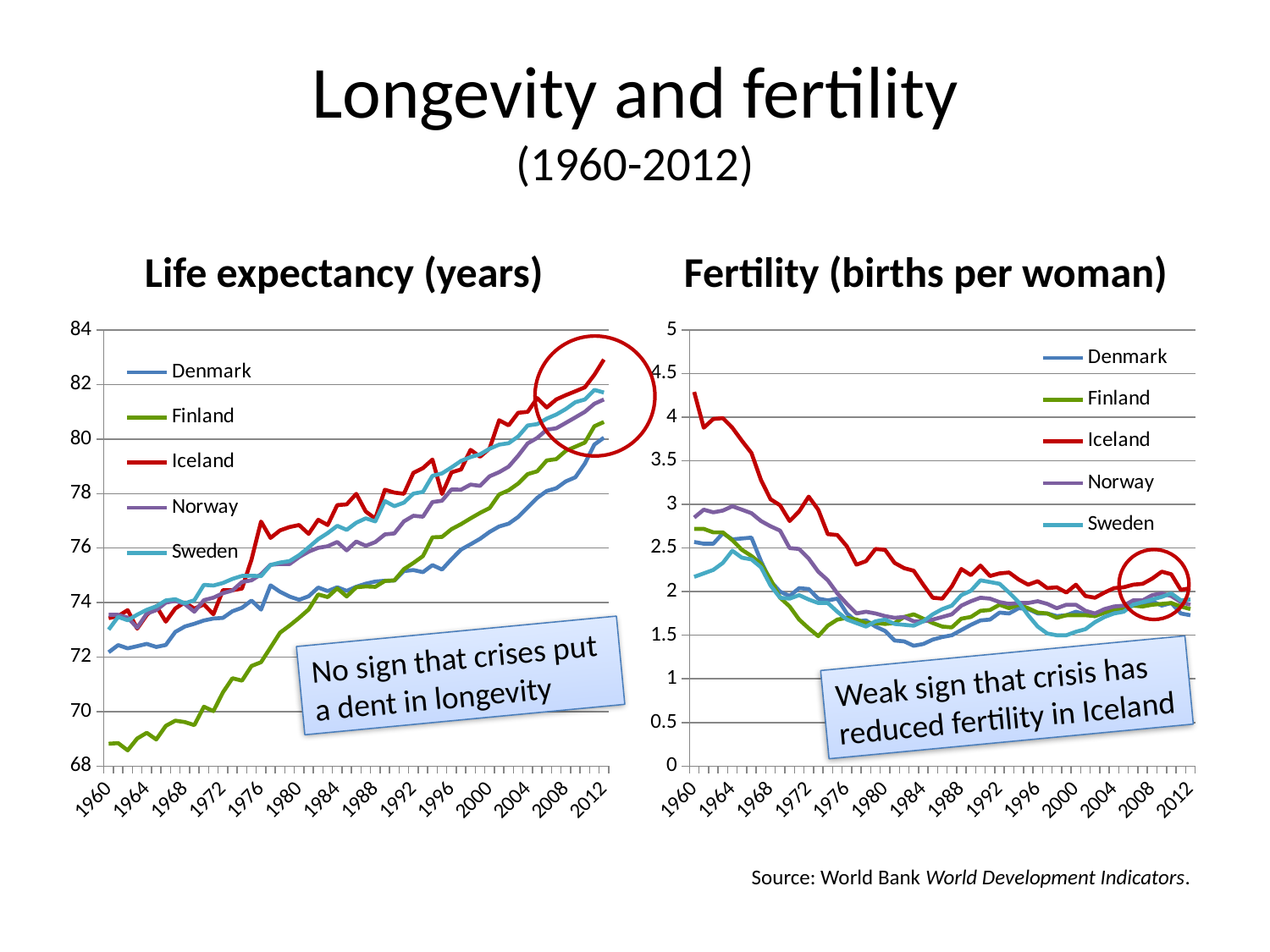

# Longevity and fertility (1960-2012)
Life expectancy (years)
Fertility (births per woman)

### Chart

| Category | Denmark | Finland | Iceland | Norway | Sweden |
|---|---|---|---|---|---|
| 1960 | 72.17658536585355 | 68.8197560975609 | 73.42865853658525 | 73.54975609756096 | 73.00560975609757 |
| 1961 | 72.43829268292684 | 68.84414634146341 | 73.50341463414637 | 73.55048780487799 | 73.47439024390246 |
| 1962 | 72.3197560975609 | 68.57780487804878 | 73.72195121951219 | 73.44804878048781 | 73.35048780487799 |
| 1963 | 72.40048780487805 | 69.0126829268292 | 73.0429268292683 | 73.07756097560976 | 73.55536585365842 |
| 1964 | 72.48512195121953 | 69.22097560975608 | 73.54170731707312 | 73.5958536585366 | 73.73317073170733 |
| 1965 | 72.37073170731705 | 68.97780487804877 | 73.86878048780478 | 73.72317073170731 | 73.86170731707308 |
| 1966 | 72.44414634146342 | 69.47707317073164 | 73.30048780487799 | 73.99536585365846 | 74.07853658536585 |
| 1967 | 72.92219512195122 | 69.66658536585368 | 73.78317073170733 | 74.06658536585367 | 74.12243902439022 |
| 1968 | 73.12146341463415 | 69.61634146341457 | 74.00585365853658 | 73.9419512195123 | 73.9729268292683 |
| 1969 | 73.22097560975611 | 69.50341463414637 | 73.77634146341455 | 73.66341463414636 | 74.0848780487804 |
| 1970 | 73.34341463414641 | 70.17951219512184 | 73.93390243902441 | 74.0880487804877 | 74.64926829268292 |
| 1971 | 73.41463414634153 | 70.0175609756098 | 73.57048780487797 | 74.1792682926828 | 74.62390243902428 |
| 1972 | 73.439024390244 | 70.70731707317073 | 74.45585365853658 | 74.34463414634146 | 74.71804878048775 |
| 1973 | 73.6821951219511 | 71.22365853658525 | 74.45097560975611 | 74.44219512195122 | 74.86731707317074 |
| 1974 | 73.80829268292682 | 71.13487804878037 | 74.51170731707319 | 74.75365853658525 | 74.98048780487805 |
| 1975 | 74.07512195121953 | 71.67365853658522 | 75.57878048780476 | 74.81756097560977 | 74.98463414634148 |
| 1976 | 73.73975609756091 | 71.81292682926829 | 76.97219512195119 | 75.03951219512196 | 74.96926829268294 |
| 1977 | 74.63243902439025 | 72.35024390243902 | 76.37365853658518 | 75.38682926829276 | 75.37975609756084 |
| 1978 | 74.3929268292683 | 72.89707317073166 | 76.64926829268292 | 75.41853658536593 | 75.469024390244 |
| 1979 | 74.21926829268291 | 73.15536585365838 | 76.77317073170731 | 75.41390243902438 | 75.52414634146338 |
| 1980 | 74.10170731707306 | 73.44000000000003 | 76.84658536585367 | 75.67170731707304 | 75.7409756097561 |
| 1981 | 74.23048780487805 | 73.74658536585366 | 76.52146341463414 | 75.86902439024392 | 76.02609756097561 |
| 1982 | 74.55121951219513 | 74.29804878048782 | 77.0378048780488 | 76.01097560975612 | 76.32731707317072 |
| 1983 | 74.42048780487805 | 74.2009756097561 | 76.84560975609757 | 76.06682926829278 | 76.55170731707304 |
| 1984 | 74.56219512195116 | 74.51902439024398 | 77.5765853658536 | 76.22439024390246 | 76.81585365853661 |
| 1985 | 74.42756097560977 | 74.2229268292683 | 77.60243902439025 | 75.91682926829286 | 76.6678048780488 |
| 1986 | 74.57975609756085 | 74.56000000000002 | 77.9907317073171 | 76.24121951219523 | 76.9312195121952 |
| 1987 | 74.69121951219513 | 74.5919512195122 | 77.33902439024392 | 76.08170731707307 | 77.09219512195118 |
| 1988 | 74.77170731707307 | 74.5770731707316 | 77.0829268292683 | 76.22048780487802 | 76.97926829268289 |
| 1989 | 74.79975609756096 | 74.79219512195124 | 78.14097560975611 | 76.50048780487805 | 77.72682926829278 |
| 1990 | 74.80536585365842 | 74.81317073170732 | 78.03634146341456 | 76.53731707317074 | 77.53682926829278 |
| 1991 | 75.15780487804878 | 75.22756097560976 | 77.99195121951229 | 76.98073170731708 | 77.66682926829279 |
| 1992 | 75.19414634146341 | 75.45536585365844 | 78.76024390243903 | 77.18439024390246 | 77.99878048780488 |
| 1993 | 75.11682926829279 | 75.70512195121952 | 78.9346341463415 | 77.15170731707305 | 78.06048780487805 |
| 1994 | 75.37512195121951 | 76.39560975609756 | 79.24707317073171 | 77.68975609756087 | 78.65024390243896 |
| 1995 | 75.2126829268292 | 76.40951219512195 | 77.98439024390247 | 77.73658536585367 | 78.74048780487806 |
| 1996 | 75.59146341463416 | 76.69341463414636 | 78.7778048780488 | 78.15048780487797 | 78.9590243902439 |
| 1997 | 75.94512195121962 | 76.87853658536585 | 78.88536585365837 | 78.14268292682914 | 79.19756097560978 |
| 1998 | 76.13902439024393 | 77.09073170731708 | 79.60243902439025 | 78.32926829268283 | 79.33902439024392 |
| 1999 | 76.34146341463416 | 77.29121951219513 | 79.35121951219514 | 78.28292682926829 | 79.44146341463423 |
| 2000 | 76.59268292682918 | 77.4658536585366 | 79.65365853658523 | 78.63414634146338 | 79.64390243902436 |
| 2001 | 76.79268292682926 | 77.9658536585366 | 80.69024390243901 | 78.7853658536584 | 79.79512195121958 |
| 2002 | 76.89512195121952 | 78.11951219512189 | 80.50243902439026 | 78.98780487804879 | 79.84634146341462 |
| 2003 | 77.14390243902436 | 78.36829268292678 | 80.96341463414645 | 79.39024390243901 | 80.09512195121953 |
| 2004 | 77.49268292682922 | 78.7146341463415 | 80.99756097560984 | 79.84146341463416 | 80.49756097560984 |
| 2005 | 77.84390243902432 | 78.81707317073169 | 81.50243902439024 | 80.04146341463417 | 80.54634146341465 |
| 2006 | 78.0951219512196 | 79.21463414634147 | 81.15853658536585 | 80.34390243902432 | 80.74878048780488 |
| 2007 | 78.19512195121953 | 79.26341463414644 | 81.45365853658527 | 80.39512195121952 | 80.90000000000002 |
| 2008 | 78.44634146341464 | 79.56829268292684 | 81.60975609756088 | 80.5926829268292 | 81.10000000000001 |
| 2009 | 78.59756097560977 | 79.71951219512195 | 81.75121951219514 | 80.79512195121958 | 81.35121951219513 |
| 2010 | 79.10000000000001 | 79.87073170731705 | 81.89756097560976 | 80.99756097560984 | 81.45121951219517 |
| 2011 | 79.80000000000001 | 80.47073170731709 | 82.35853658536587 | 81.29512195121957 | 81.80243902439025 |
| 2012 | 80.05121951219513 | 80.6268292682927 | 82.91707317073171 | 81.45121951219517 | 81.70487804878046 |

### Chart

| Category | Denmark | Finland | Iceland | Norway | Sweden |
|---|---|---|---|---|---|
| 1960 | 2.57 | 2.72 | 4.29 | 2.8499999999999988 | 2.17 |
| 1961 | 2.55 | 2.72 | 3.88 | 2.94 | 2.21 |
| 1962 | 2.55 | 2.68 | 3.98 | 2.9099999999999997 | 2.25 |
| 1963 | 2.67 | 2.68 | 3.9899999999999998 | 2.9299999999999997 | 2.3299999999999987 |
| 1964 | 2.6 | 2.59 | 3.88 | 2.98 | 2.4699999999999998 |
| 1965 | 2.61 | 2.48 | 3.73 | 2.94 | 2.3899999999999997 |
| 1966 | 2.62 | 2.4099999999999997 | 3.59 | 2.9 | 2.3699999999999997 |
| 1967 | 2.3499999999999988 | 2.3199999999999976 | 3.2800000000000002 | 2.8099999999999987 | 2.28 |
| 1968 | 2.12 | 2.14 | 3.06 | 2.75 | 2.07 |
| 1969 | 2.0 | 1.930000000000001 | 2.9899999999999998 | 2.7 | 1.930000000000001 |
| 1970 | 1.950000000000001 | 1.83 | 2.8099999999999987 | 2.5 | 1.920000000000001 |
| 1971 | 2.04 | 1.680000000000001 | 2.92 | 2.4899999999999998 | 1.960000000000001 |
| 1972 | 2.03 | 1.58 | 3.09 | 2.38 | 1.9100000000000001 |
| 1973 | 1.920000000000001 | 1.49 | 2.94 | 2.23 | 1.87 |
| 1974 | 1.9000000000000001 | 1.61 | 2.66 | 2.13 | 1.87 |
| 1975 | 1.920000000000001 | 1.680000000000001 | 2.65 | 1.980000000000001 | 1.77 |
| 1976 | 1.75 | 1.7 | 2.52 | 1.86 | 1.680000000000001 |
| 1977 | 1.6600000000000001 | 1.680000000000001 | 2.3099999999999987 | 1.75 | 1.6400000000000001 |
| 1978 | 1.670000000000001 | 1.6400000000000001 | 2.3499999999999988 | 1.77 | 1.6 |
| 1979 | 1.6 | 1.6400000000000001 | 2.4899999999999998 | 1.75 | 1.6600000000000001 |
| 1980 | 1.55 | 1.6300000000000001 | 2.48 | 1.72 | 1.680000000000001 |
| 1981 | 1.44 | 1.6400000000000001 | 2.3299999999999987 | 1.7 | 1.6300000000000001 |
| 1982 | 1.43 | 1.71 | 2.27 | 1.71 | 1.62 |
| 1983 | 1.3800000000000001 | 1.74 | 2.24 | 1.6600000000000001 | 1.61 |
| 1984 | 1.4 | 1.690000000000001 | 2.08 | 1.6600000000000001 | 1.6600000000000001 |
| 1985 | 1.45 | 1.6400000000000001 | 1.930000000000001 | 1.680000000000001 | 1.74 |
| 1986 | 1.48 | 1.6 | 1.920000000000001 | 1.71 | 1.8 |
| 1987 | 1.5 | 1.59 | 2.06 | 1.74 | 1.84 |
| 1988 | 1.56 | 1.690000000000001 | 2.26 | 1.84 | 1.960000000000001 |
| 1989 | 1.62 | 1.71 | 2.19 | 1.8900000000000001 | 2.01 |
| 1990 | 1.670000000000001 | 1.78 | 2.3 | 1.930000000000001 | 2.13 |
| 1991 | 1.680000000000001 | 1.79 | 2.18 | 1.920000000000001 | 2.11 |
| 1992 | 1.76 | 1.85 | 2.21 | 1.8800000000000001 | 2.09 |
| 1993 | 1.75 | 1.81 | 2.22 | 1.86 | 1.990000000000001 |
| 1994 | 1.81 | 1.85 | 2.14 | 1.87 | 1.8800000000000001 |
| 1995 | 1.8 | 1.81 | 2.08 | 1.87 | 1.73 |
| 1996 | 1.75 | 1.76 | 2.12 | 1.8900000000000001 | 1.6 |
| 1997 | 1.75 | 1.75 | 2.04 | 1.86 | 1.52 |
| 1998 | 1.72 | 1.7 | 2.05 | 1.81 | 1.5 |
| 1999 | 1.73 | 1.73 | 1.990000000000001 | 1.85 | 1.5 |
| 2000 | 1.77 | 1.73 | 2.08 | 1.85 | 1.54 |
| 2001 | 1.74 | 1.73 | 1.950000000000001 | 1.78 | 1.57 |
| 2002 | 1.72 | 1.72 | 1.930000000000001 | 1.75 | 1.6500000000000001 |
| 2003 | 1.76 | 1.76 | 1.990000000000001 | 1.8 | 1.71 |
| 2004 | 1.78 | 1.8 | 2.04 | 1.83 | 1.75 |
| 2005 | 1.8 | 1.8 | 2.05 | 1.84 | 1.77 |
| 2006 | 1.85 | 1.84 | 2.08 | 1.9000000000000001 | 1.85 |
| 2007 | 1.84 | 1.83 | 2.09 | 1.9000000000000001 | 1.8800000000000001 |
| 2008 | 1.8900000000000001 | 1.85 | 2.15 | 1.960000000000001 | 1.9100000000000001 |
| 2009 | 1.84 | 1.86 | 2.23 | 1.980000000000001 | 1.940000000000001 |
| 2010 | 1.87 | 1.87 | 2.2 | 1.950000000000001 | 1.980000000000001 |
| 2011 | 1.75 | 1.83 | 2.02 | 1.8800000000000001 | 1.9000000000000001 |
| 2012 | 1.73 | 1.8 | 2.04 | 1.85 | 1.9100000000000001 |

No sign that crises put a dent in longevity
Weak sign that crisis has reduced fertility in Iceland
Source: World Bank World Development Indicators.